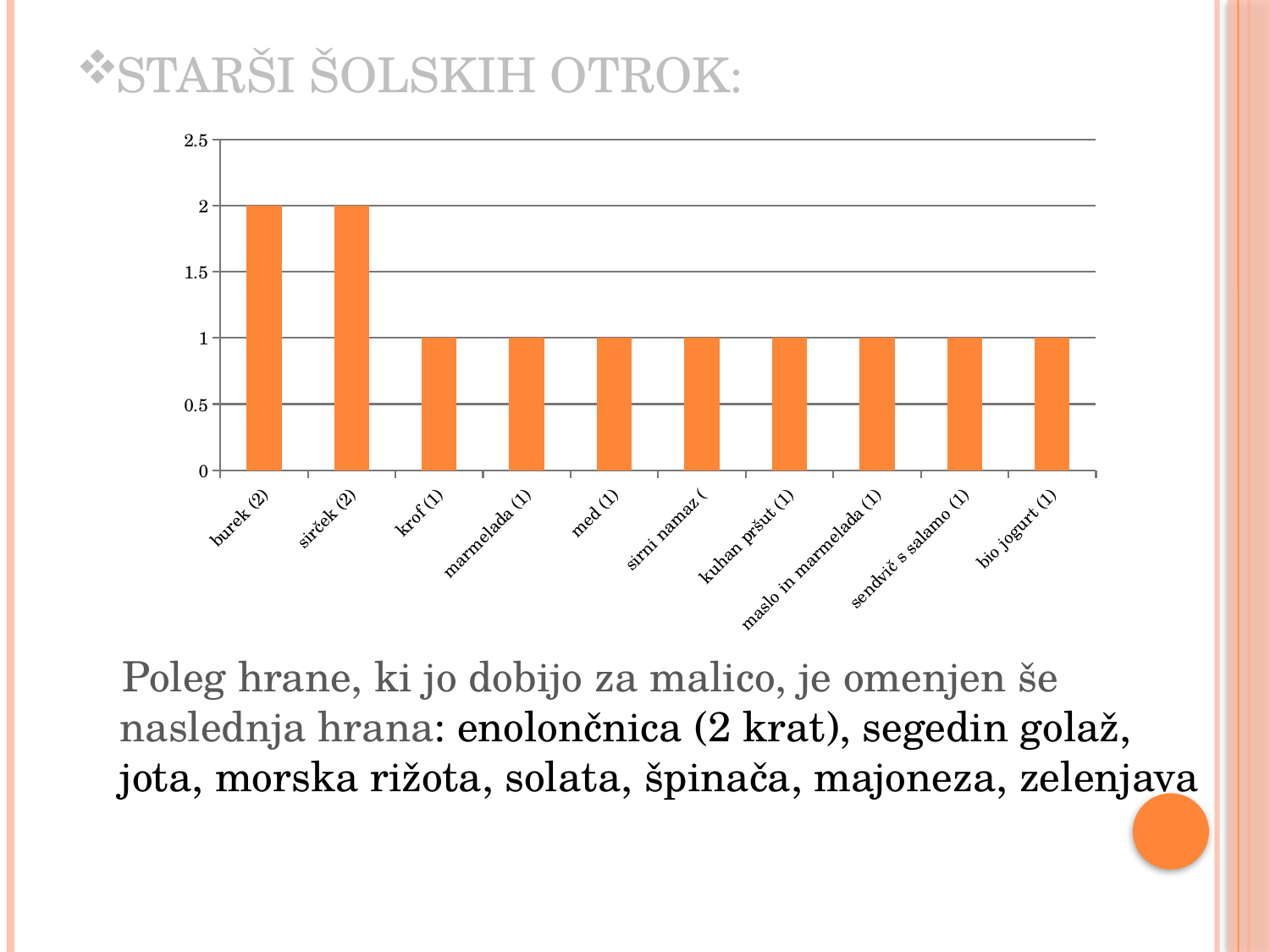

# Starši šolskih otrok:

### Chart

| Category |  |
|---|---|
| burek (2) | 2.0 |
| sirček (2) | 2.0 |
| krof (1) | 1.0 |
| marmelada (1) | 1.0 |
| med (1) | 1.0 |
| sirni namaz ( | 1.0 |
| kuhan pršut (1) | 1.0 |
| maslo in marmelada (1) | 1.0 |
| sendvič s salamo (1) | 1.0 |
| bio jogurt (1) | 1.0 |

   Poleg hrane, ki jo dobijo za malico, je omenjen še naslednja hrana: enolončnica (2 krat), segedin golaž, jota, morska rižota, solata, špinača, majoneza, zelenjava